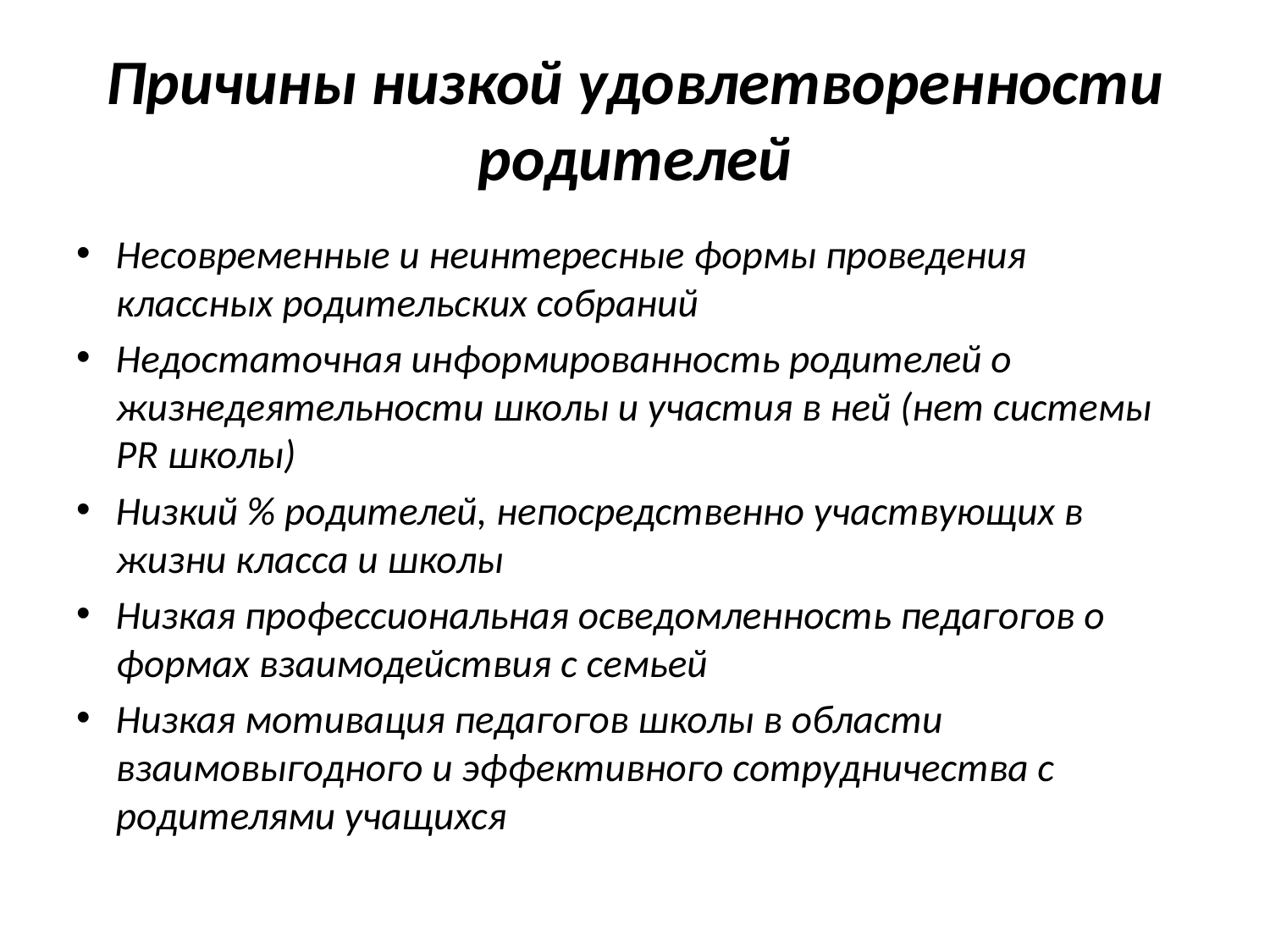

# Причины низкой удовлетворенности родителей
Несовременные и неинтересные формы проведения  классных родительских собраний
Недостаточная информированность родителей о жизнедеятельности школы и участия в ней (нет системы  PR школы)
Низкий % родителей, непосредственно участвующих в жизни класса и школы
Низкая профессиональная осведомленность педагогов о формах взаимодействия с семьей
Низкая мотивация педагогов школы в области взаимовыгодного и эффективного сотрудничества с родителями учащихся